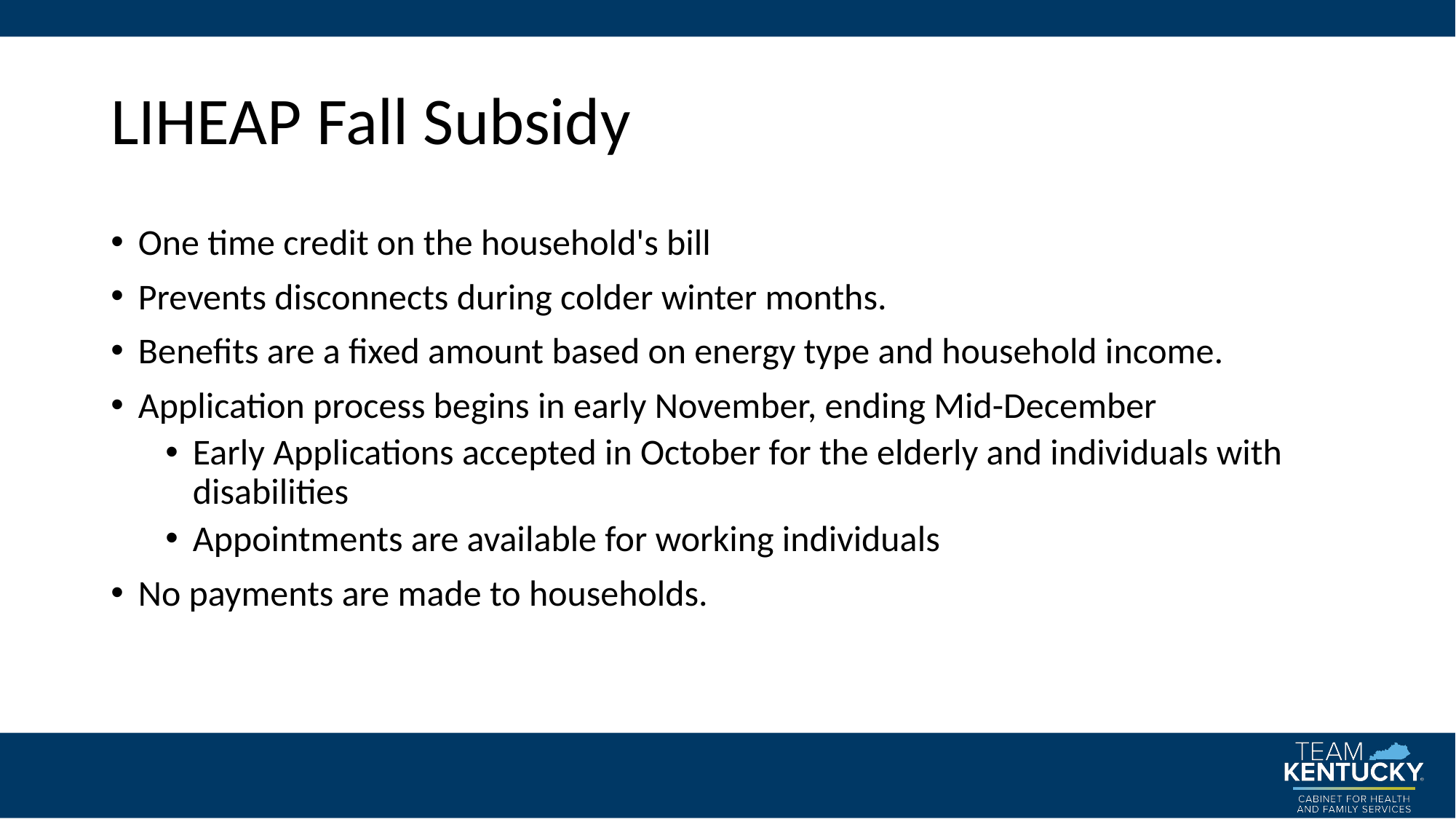

# LIHEAP Fall Subsidy
One time credit on the household's bill
Prevents disconnects during colder winter months.
Benefits are a fixed amount based on energy type and household income.
Application process begins in early November, ending Mid-December
Early Applications accepted in October for the elderly and individuals with disabilities
Appointments are available for working individuals
No payments are made to households.